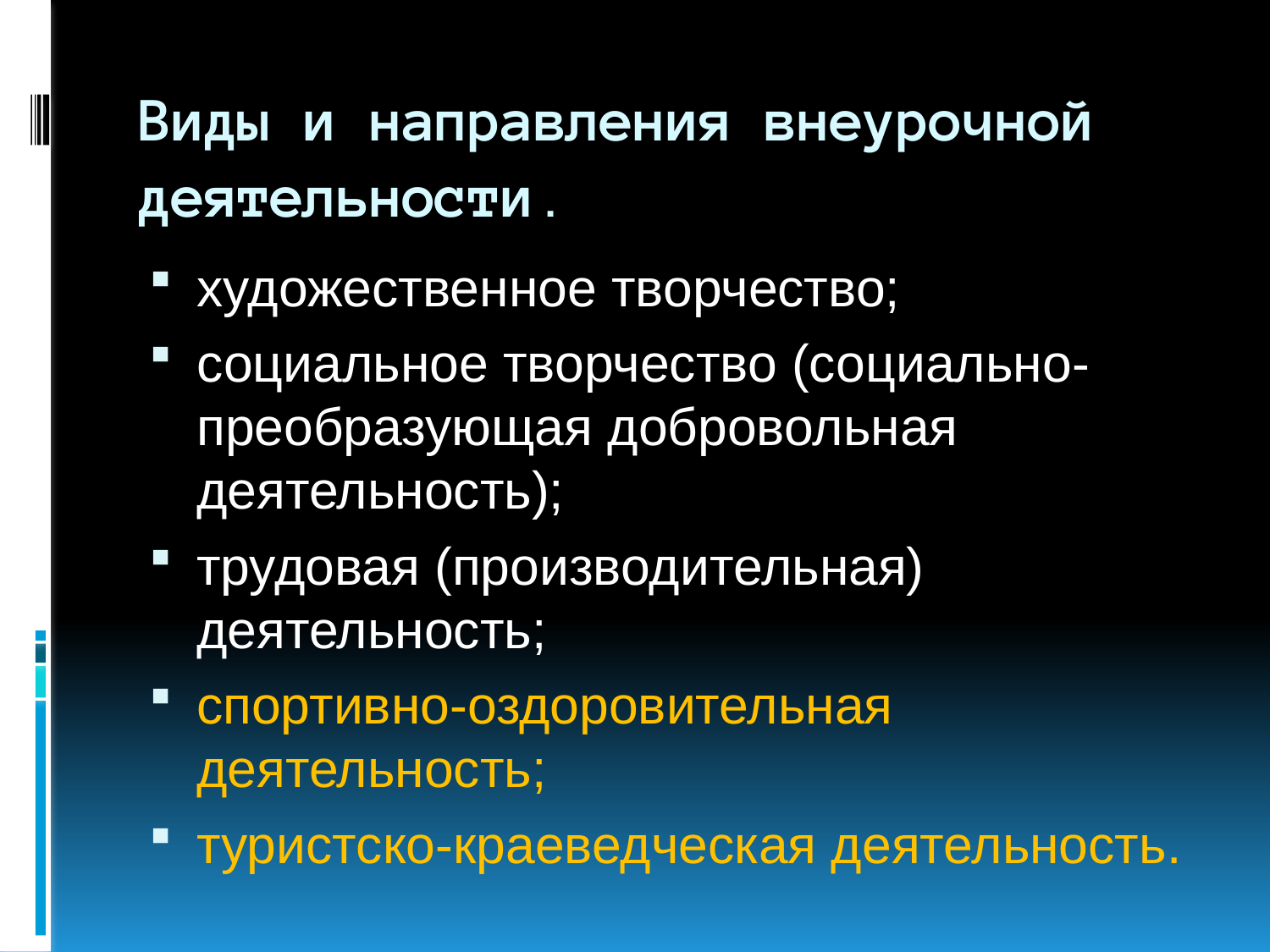

# Виды и направления внеурочной деятельности.
художественное творчество;
социальное творчество (социально-преобразующая добровольная деятельность);
трудовая (производительная) деятельность;
спортивно-оздоровительная деятельность;
туристско-краеведческая деятельность.